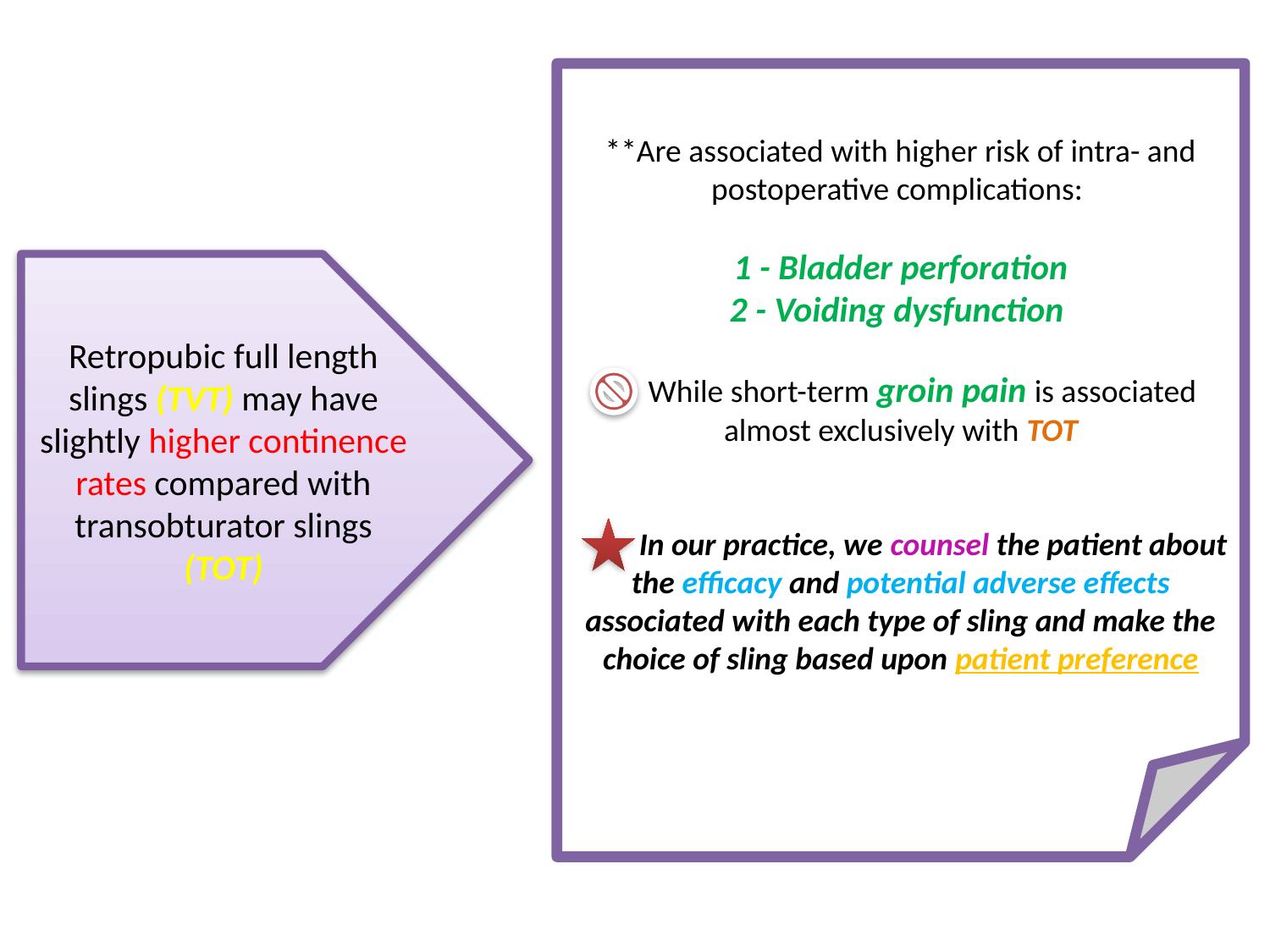

**Are associated with higher risk of intra- and postoperative complications:

1 - Bladder perforation
2 - Voiding dysfunction

      While short-term groin pain is associated almost exclusively with TOT

         In our practice, we counsel the patient about the efficacy and potential adverse effects associated with each type of sling and make the choice of sling based upon patient preference
Retropubic full length slings (TVT) may have slightly higher continence rates compared with transobturator slings (TOT)